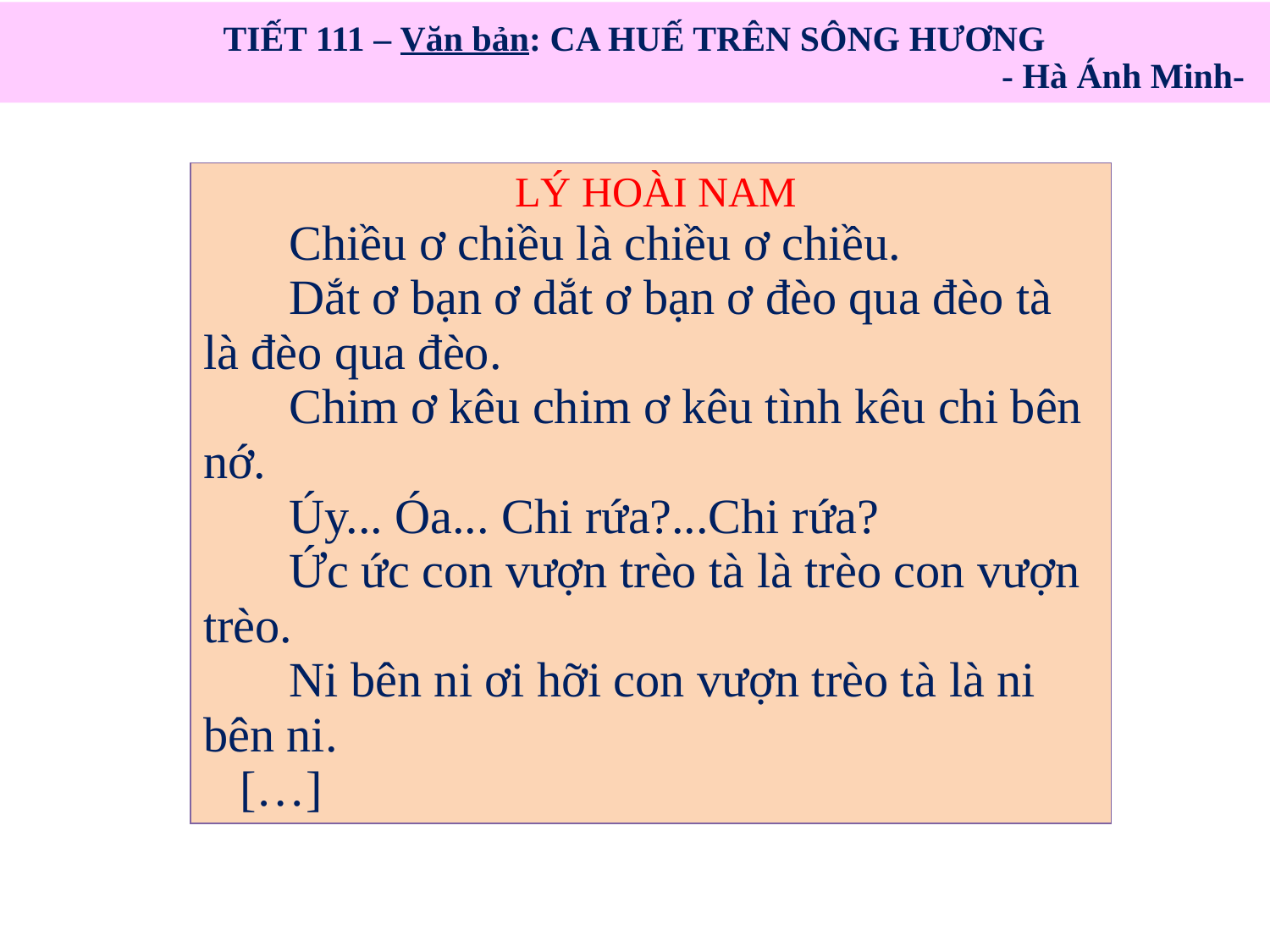

TIẾT 111 – Văn bản: CA HUẾ TRÊN SÔNG HƯƠNG
                                                                                                              - Hà Ánh Minh-
| LÝ HOÀI NAM Chiều ơ chiều là chiều ơ chiều.  Dắt ơ bạn ơ dắt ơ bạn ơ đèo qua đèo tà là đèo qua đèo.  Chim ơ kêu chim ơ kêu tình kêu chi bên nớ. Úy... Óa... Chi rứa?...Chi rứa?  Ức ức con vượn trèo tà là trèo con vượn trèo.  Ni bên ni ơi hỡi con vượn trèo tà là ni bên ni. […] |
| --- |